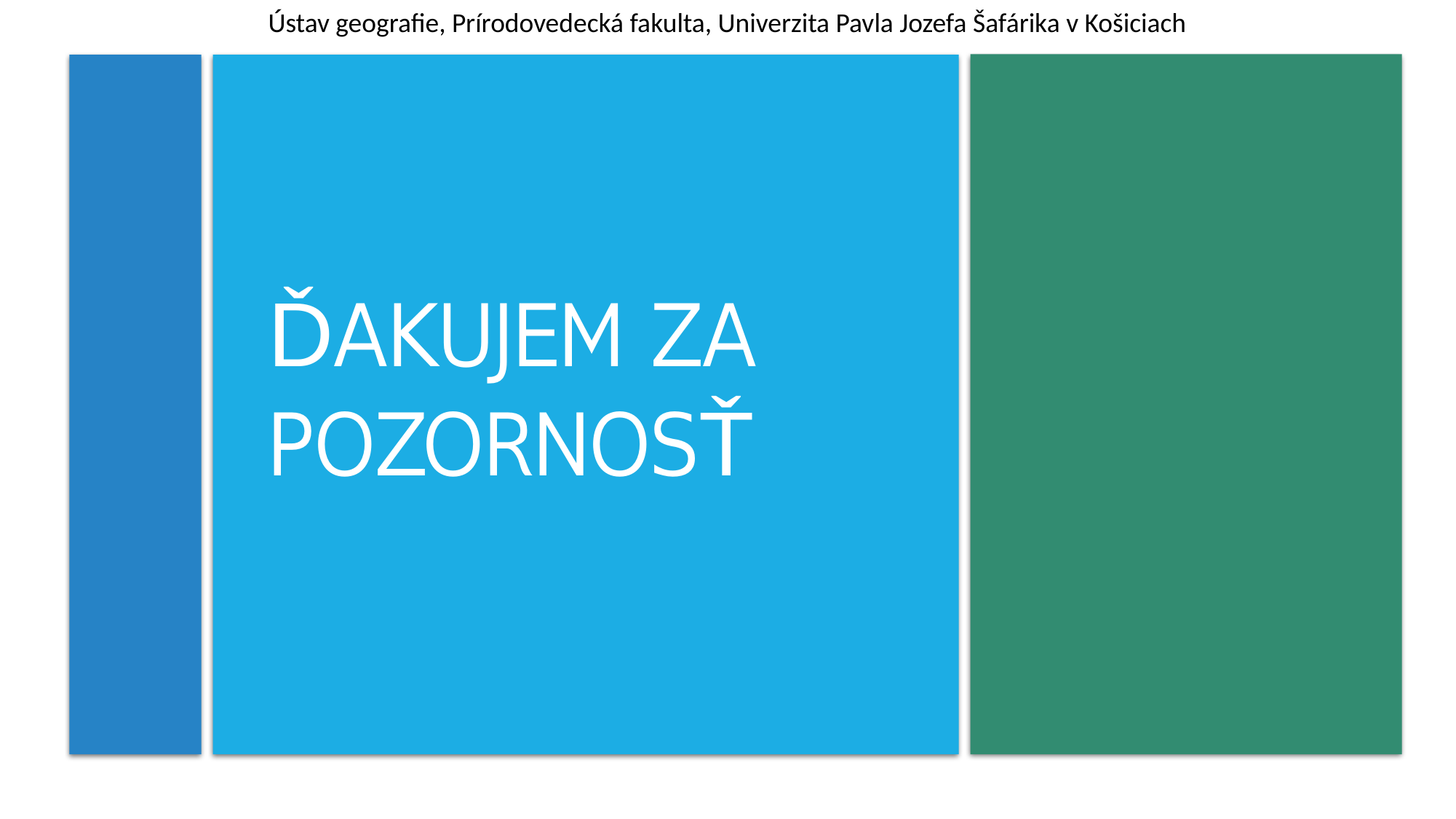

Ústav geografie, Prírodovedecká fakulta, Univerzita Pavla Jozefa Šafárika v Košiciach

# Ďakujem za pozornosť